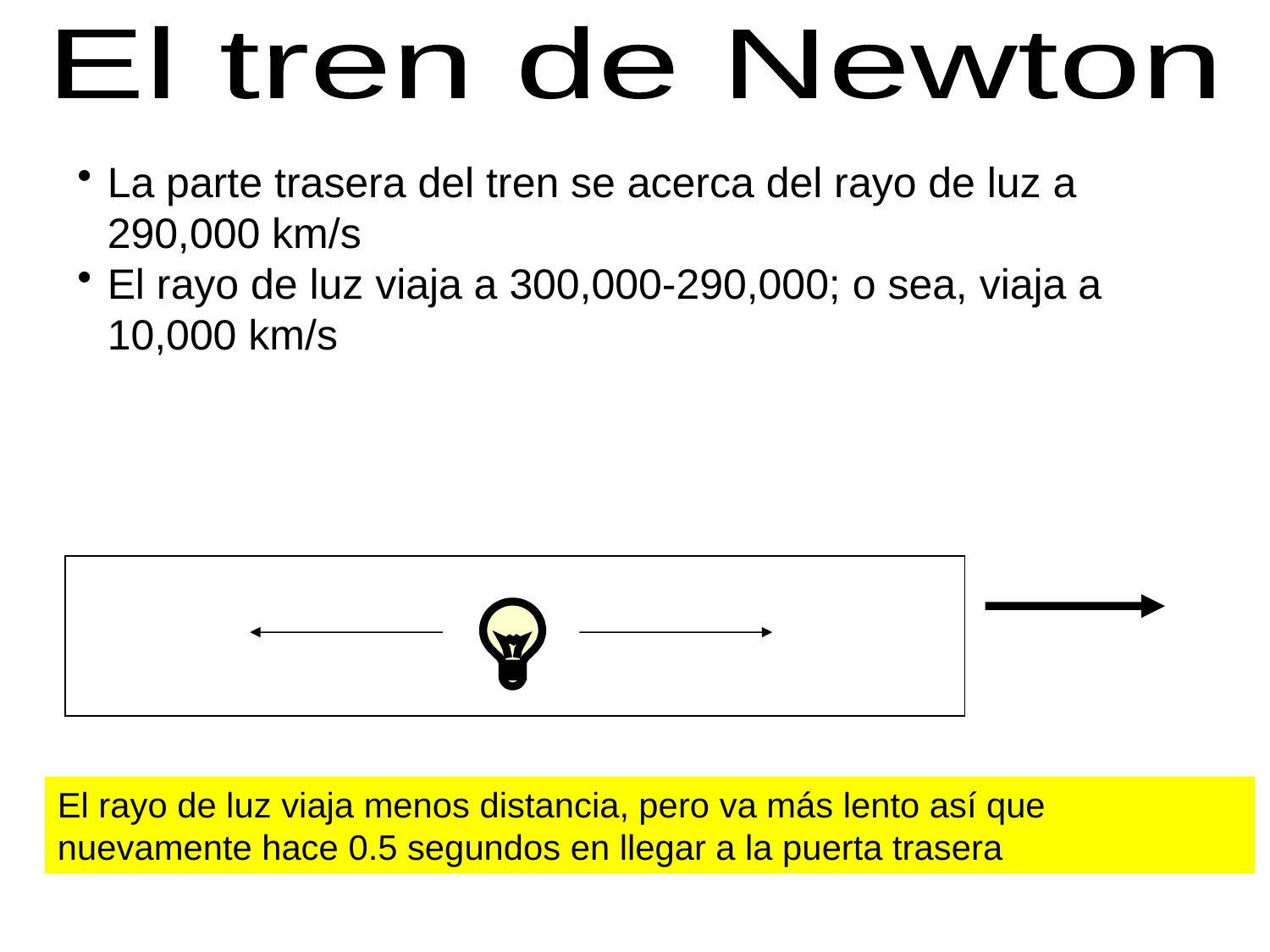

El tren de Newton
La parte trasera del tren se acerca del rayo de luz a 290,000 km/s
El rayo de luz viaja a 300,000-290,000; o sea, viaja a 10,000 km/s

El rayo de luz viaja menos distancia, pero va más lento así que nuevamente hace 0.5 segundos en llegar a la puerta trasera